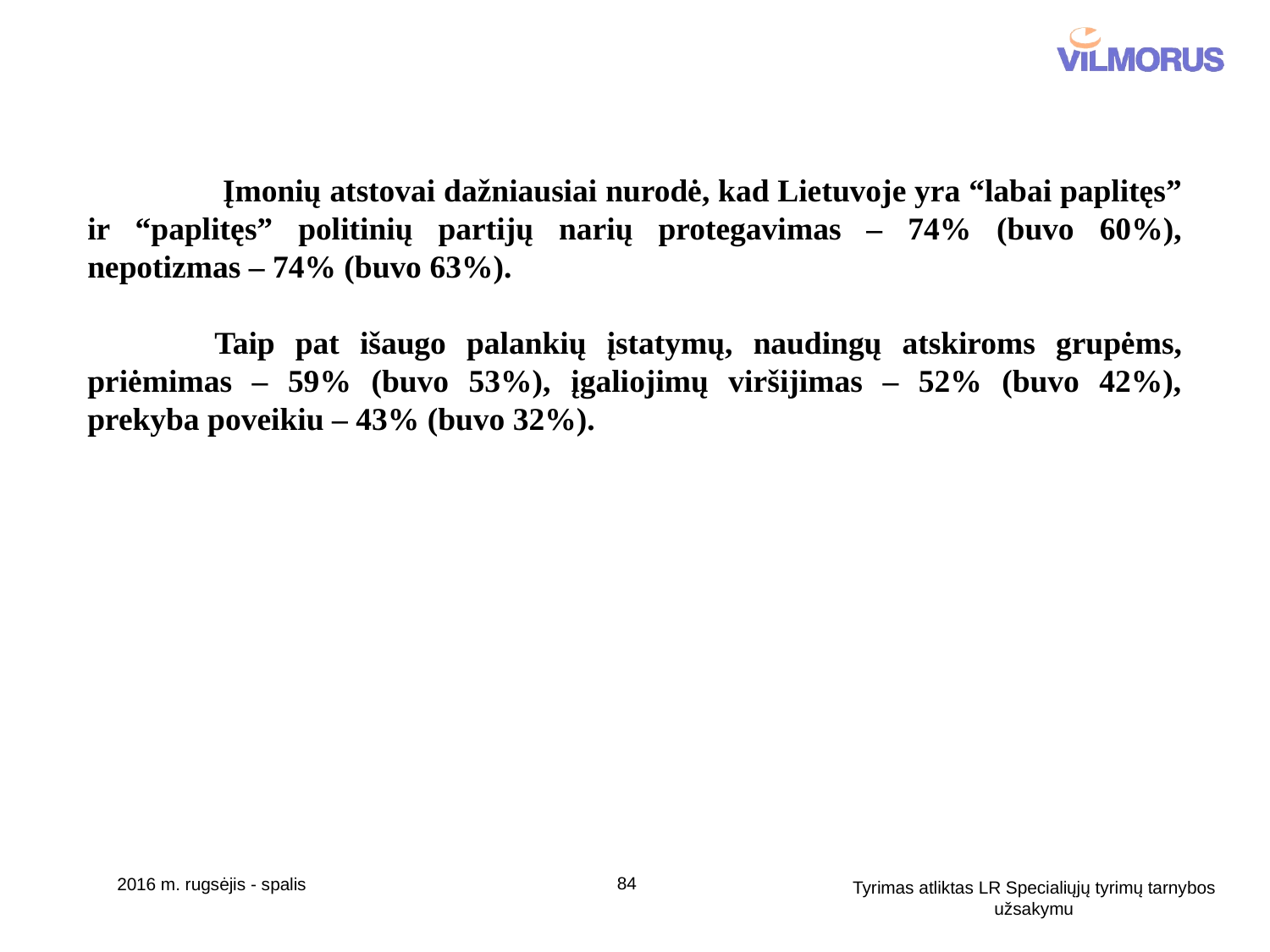

Įmonių atstovai dažniausiai nurodė, kad Lietuvoje yra “labai paplitęs” ir “paplitęs” politinių partijų narių protegavimas – 74% (buvo 60%), nepotizmas – 74% (buvo 63%).

	Taip pat išaugo palankių įstatymų, naudingų atskiroms grupėms, priėmimas – 59% (buvo 53%), įgaliojimų viršijimas – 52% (buvo 42%), prekyba poveikiu – 43% (buvo 32%).

84
2016 m. rugsėjis - spalis
Tyrimas atliktas LR Specialiųjų tyrimų tarnybos užsakymu